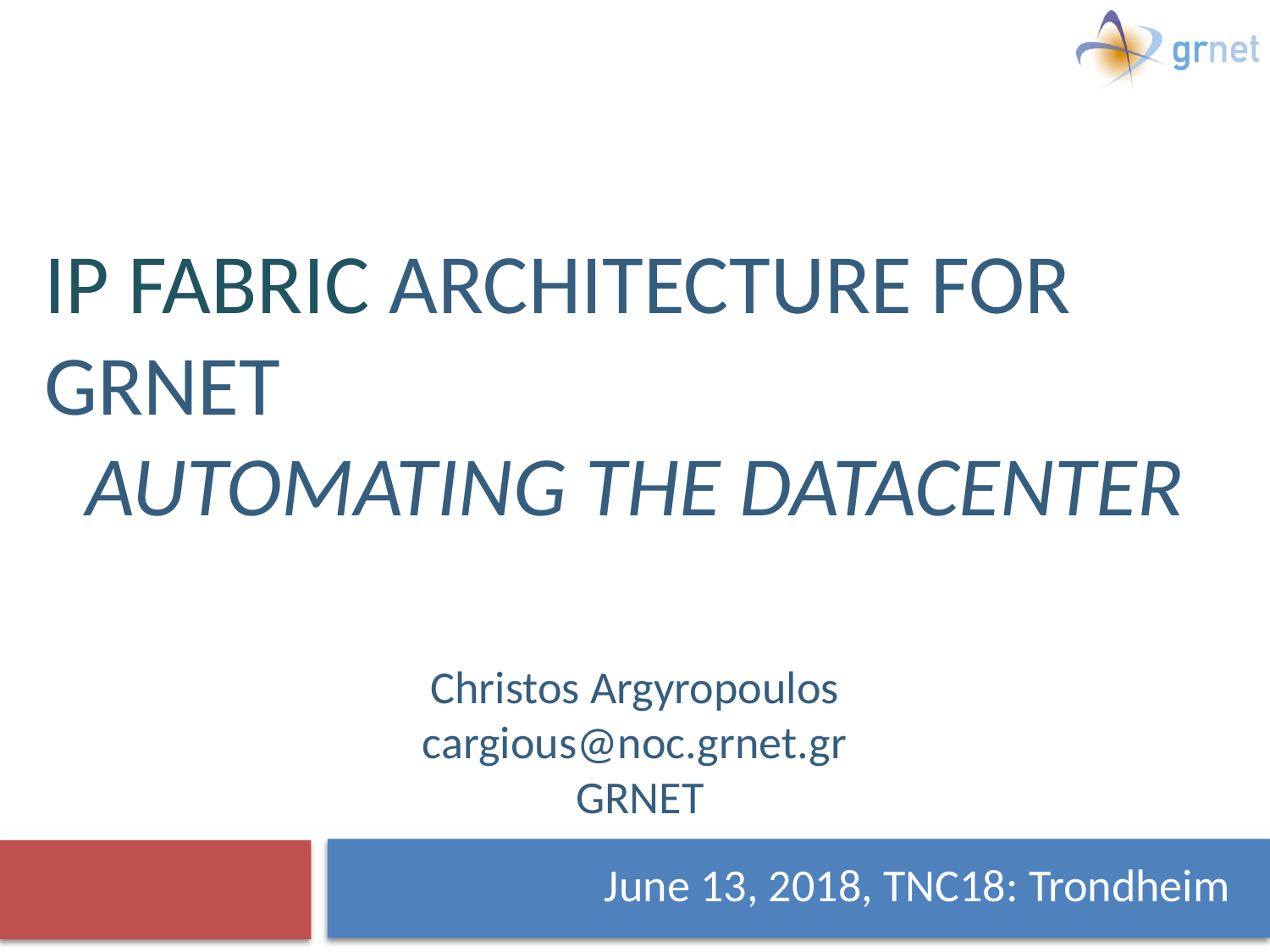

IP fabric architecture for grnet
Automating the DATACENTER
Christos Argyropoulos
cargious@noc.grnet.gr
 GRNET
June 13, 2018, TNC18: Trondheim